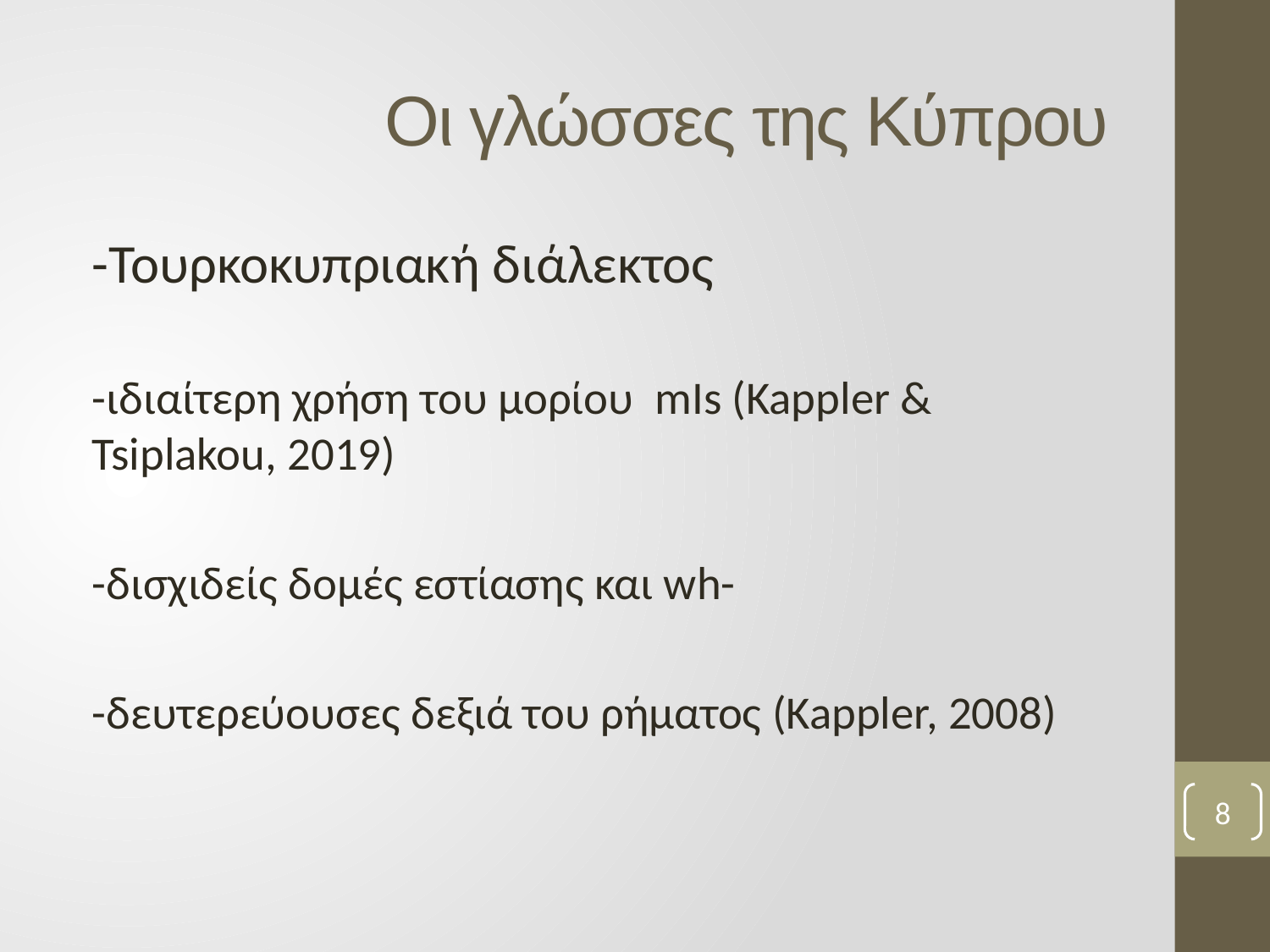

# Οι γλώσσες της Κύπρου
-Τουρκοκυπριακή διάλεκτος

-ιδιαίτερη χρήση του μορίου  mIs (Kappler & Tsiplakou, 2019)

-δισχιδείς δομές εστίασης και wh-

-δευτερεύουσες δεξιά του ρήματος (Kappler, 2008)

8